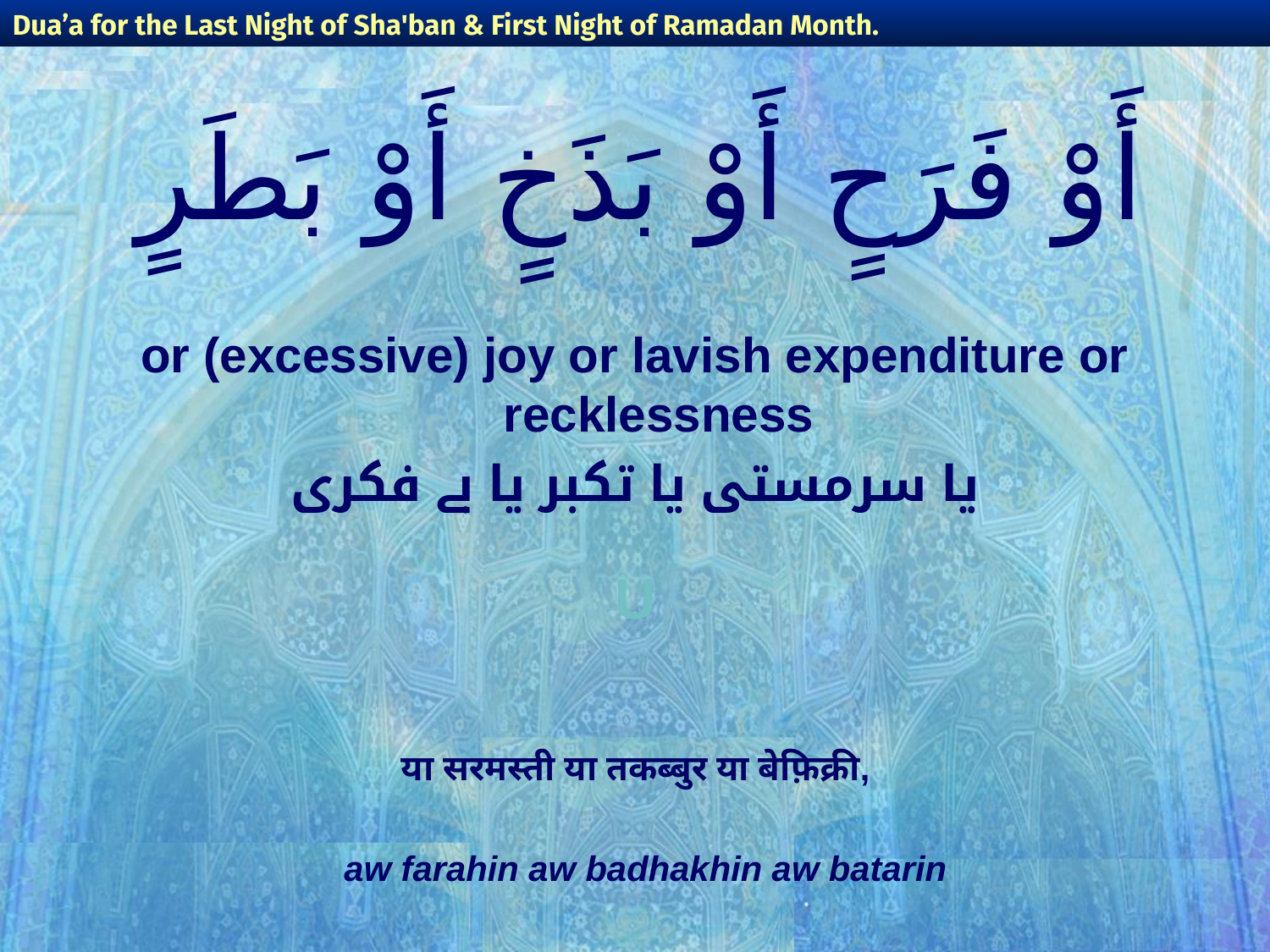

Dua’a for the Last Night of Sha'ban & First Night of Ramadan Month.
# أَوْ فَرَحٍ أَوْ بَذَخٍ أَوْ بَطَرٍ
or (excessive) joy or lavish expenditure or recklessness
یا سرمستی یا تکبر یا بے فکری
U
या सरमस्ती या तकब्बुर या बेफ़िक्री,
aw farahin aw badhakhin aw batarin